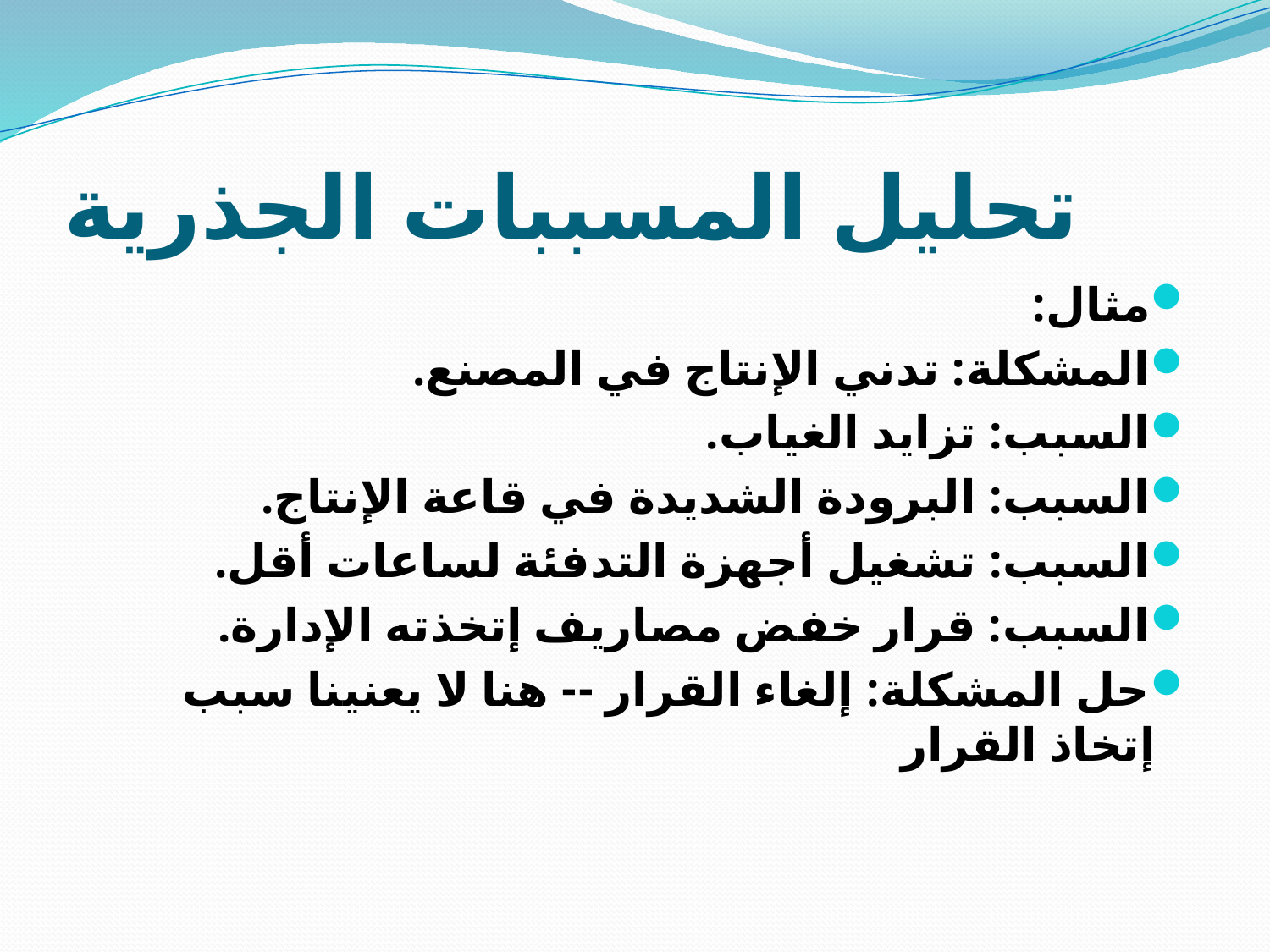

# تحليل المسببات الجذرية
مثال:
المشكلة: تدني الإنتاج في المصنع.
السبب: تزايد الغياب.
السبب: البرودة الشديدة في قاعة الإنتاج.
السبب: تشغيل أجهزة التدفئة لساعات أقل.
السبب: قرار خفض مصاريف إتخذته الإدارة.
حل المشكلة: إلغاء القرار -- هنا لا يعنينا سبب إتخاذ القرار